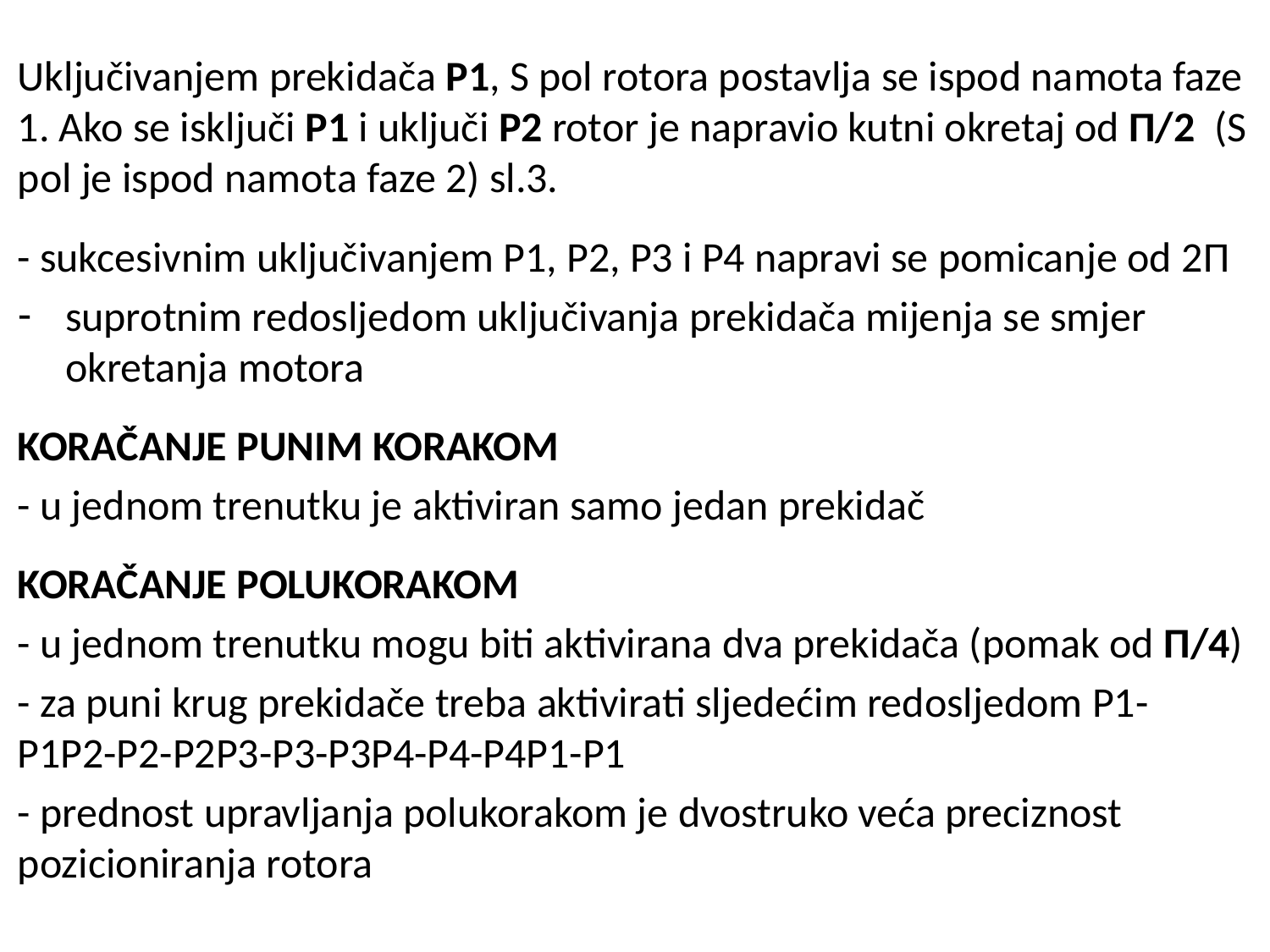

Uključivanjem prekidača P1, S pol rotora postavlja se ispod namota faze 1. Ako se isključi P1 i uključi P2 rotor je napravio kutni okretaj od Π/2  (S pol je ispod namota faze 2) sl.3.

- sukcesivnim uključivanjem P1, P2, P3 i P4 napravi se pomicanje od 2Π
suprotnim redosljedom uključivanja prekidača mijenja se smjer okretanja motora

KORAČANJE PUNIM KORAKOM
- u jednom trenutku je aktiviran samo jedan prekidač

KORAČANJE POLUKORAKOM
- u jednom trenutku mogu biti aktivirana dva prekidača (pomak od Π/4)
- za puni krug prekidače treba aktivirati sljedećim redosljedom P1- P1P2-P2-P2P3-P3-P3P4-P4-P4P1-P1
- prednost upravljanja polukorakom je dvostruko veća preciznost pozicioniranja rotora